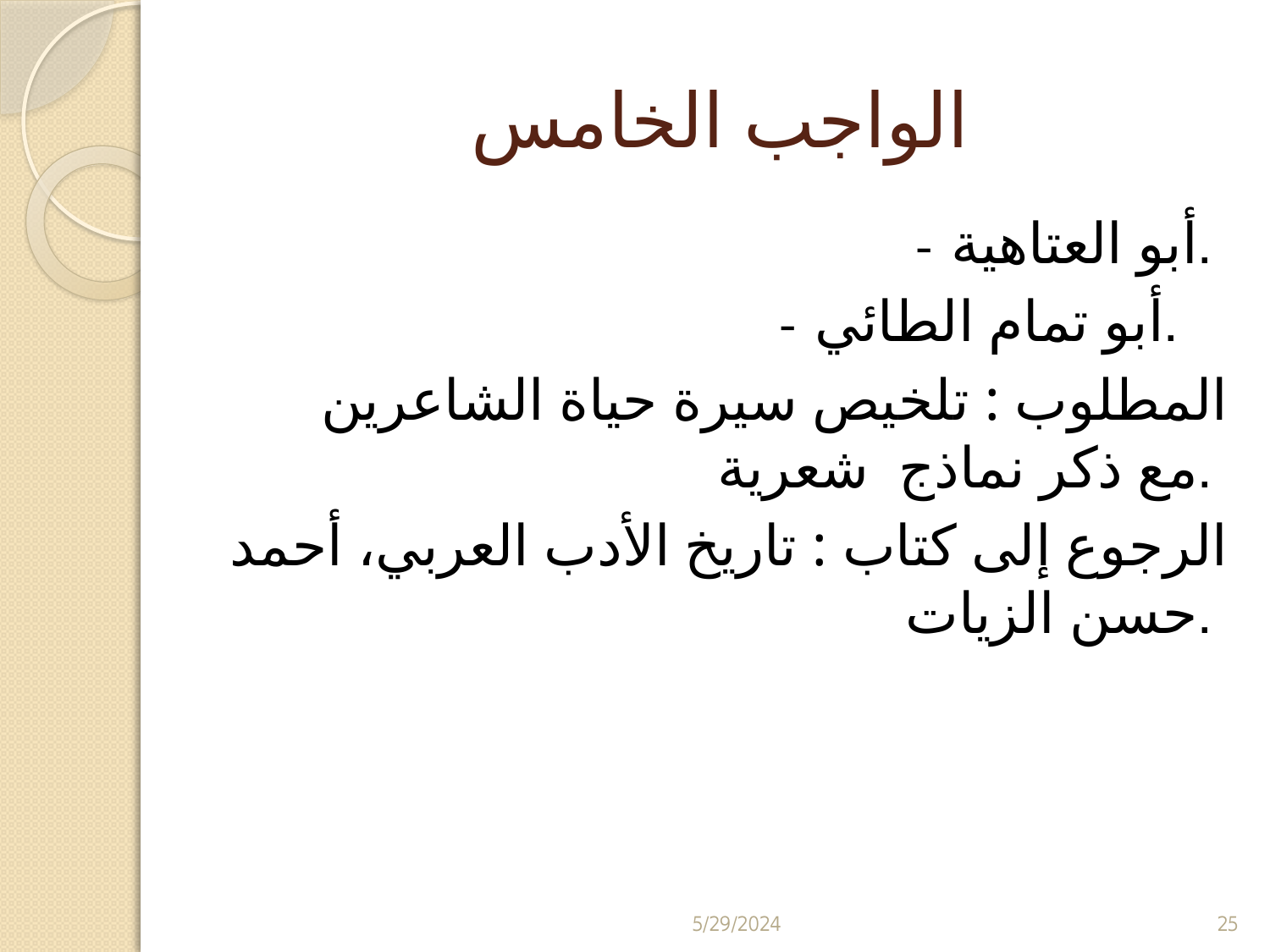

# الواجب الخامس
- أبو العتاهية.
- أبو تمام الطائي.
  المطلوب : تلخيص سيرة حياة الشاعرين مع ذكر نماذج  شعرية.
الرجوع إلى كتاب : تاريخ الأدب العربي، أحمد حسن الزيات.
5/29/2024
25